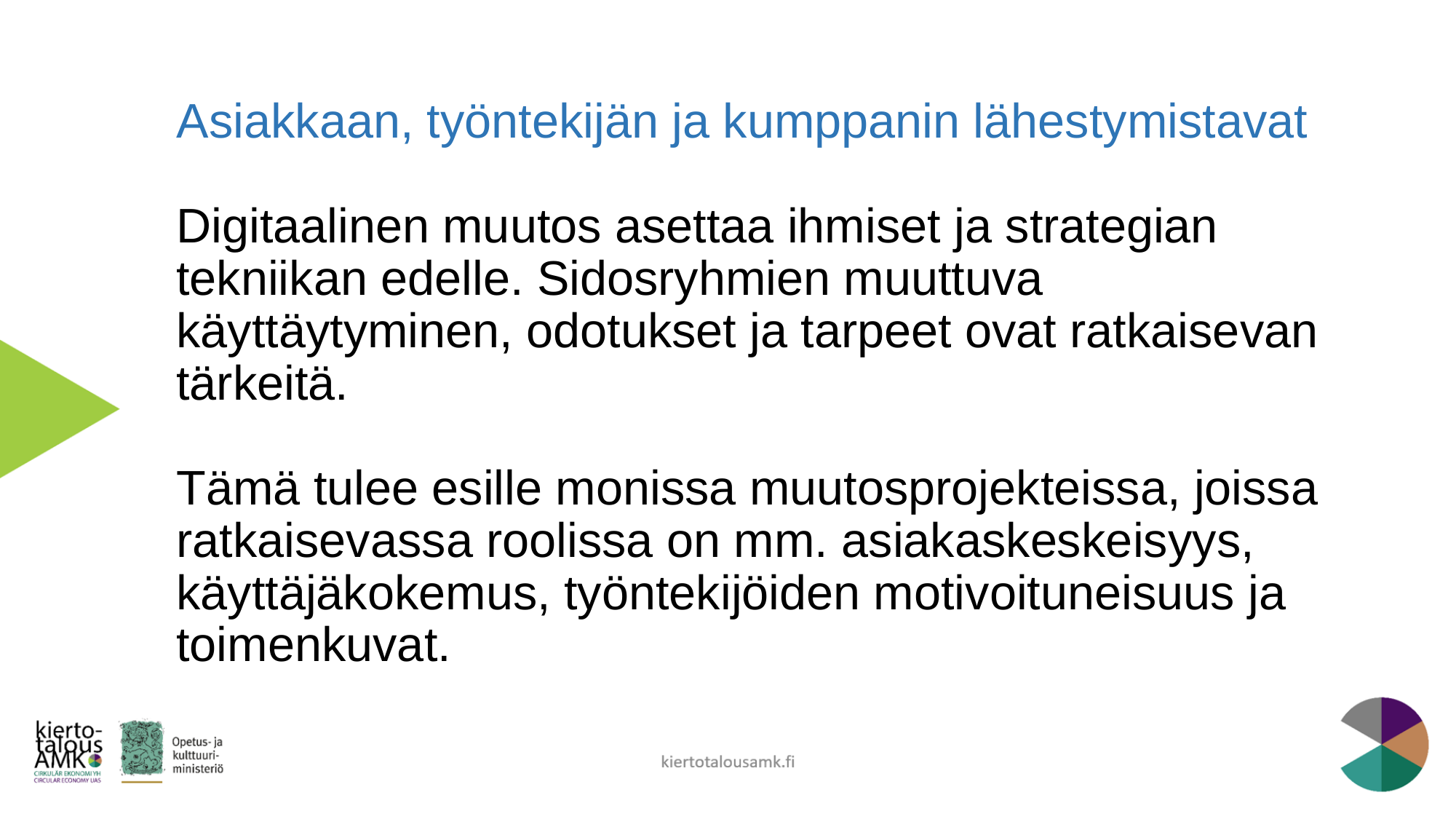

# Asiakkaan, työntekijän ja kumppanin lähestymistavat Digitaalinen muutos asettaa ihmiset ja strategian tekniikan edelle. Sidosryhmien muuttuva käyttäytyminen, odotukset ja tarpeet ovat ratkaisevan tärkeitä. Tämä tulee esille monissa muutosprojekteissa, joissa ratkaisevassa roolissa on mm. asiakaskeskeisyys, käyttäjäkokemus, työntekijöiden motivoituneisuus ja toimenkuvat.
kiertotalousamk.fi